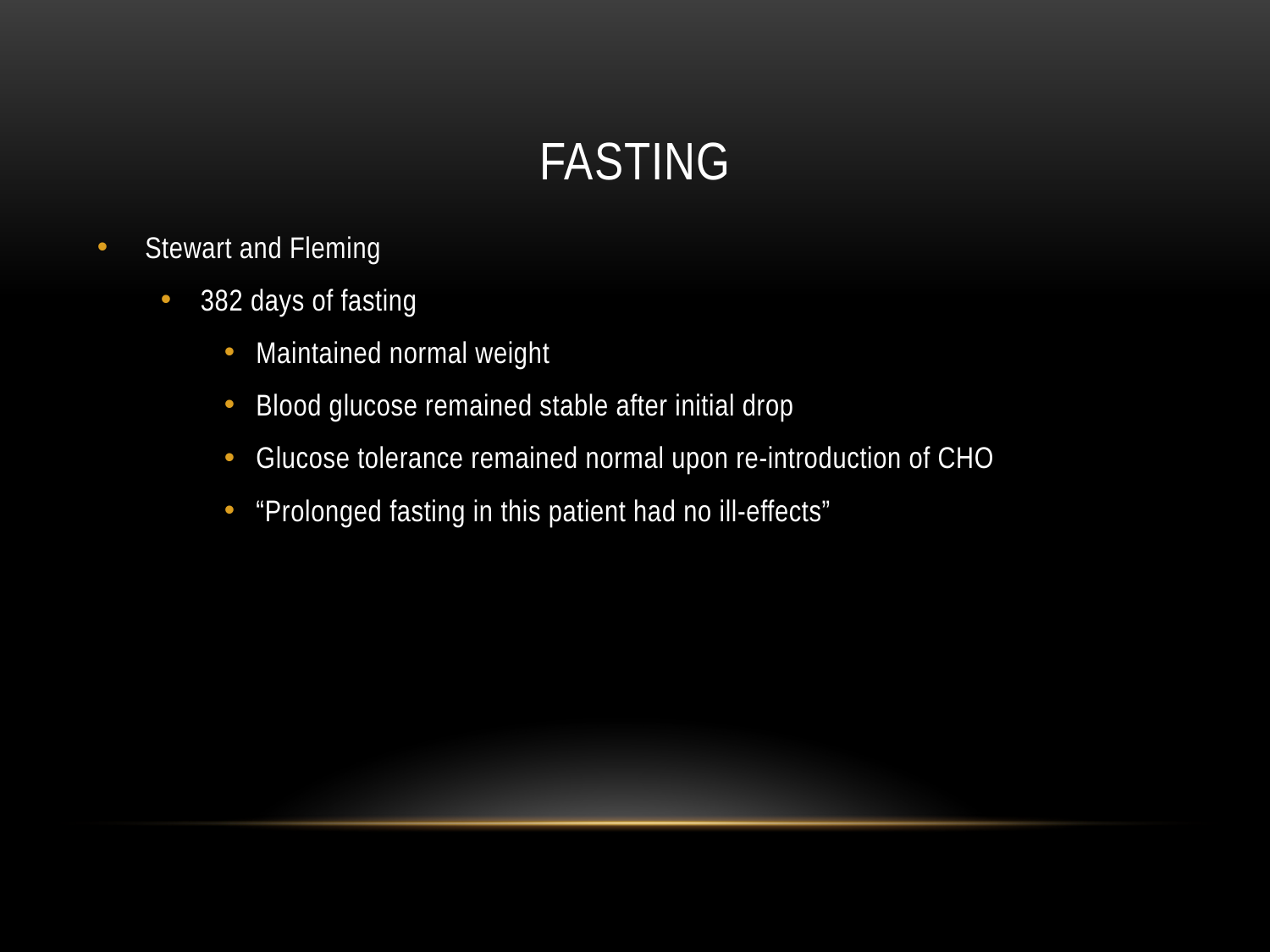

# fasting
Stewart and Fleming
382 days of fasting
Maintained normal weight
Blood glucose remained stable after initial drop
Glucose tolerance remained normal upon re-introduction of CHO
“Prolonged fasting in this patient had no ill-effects”